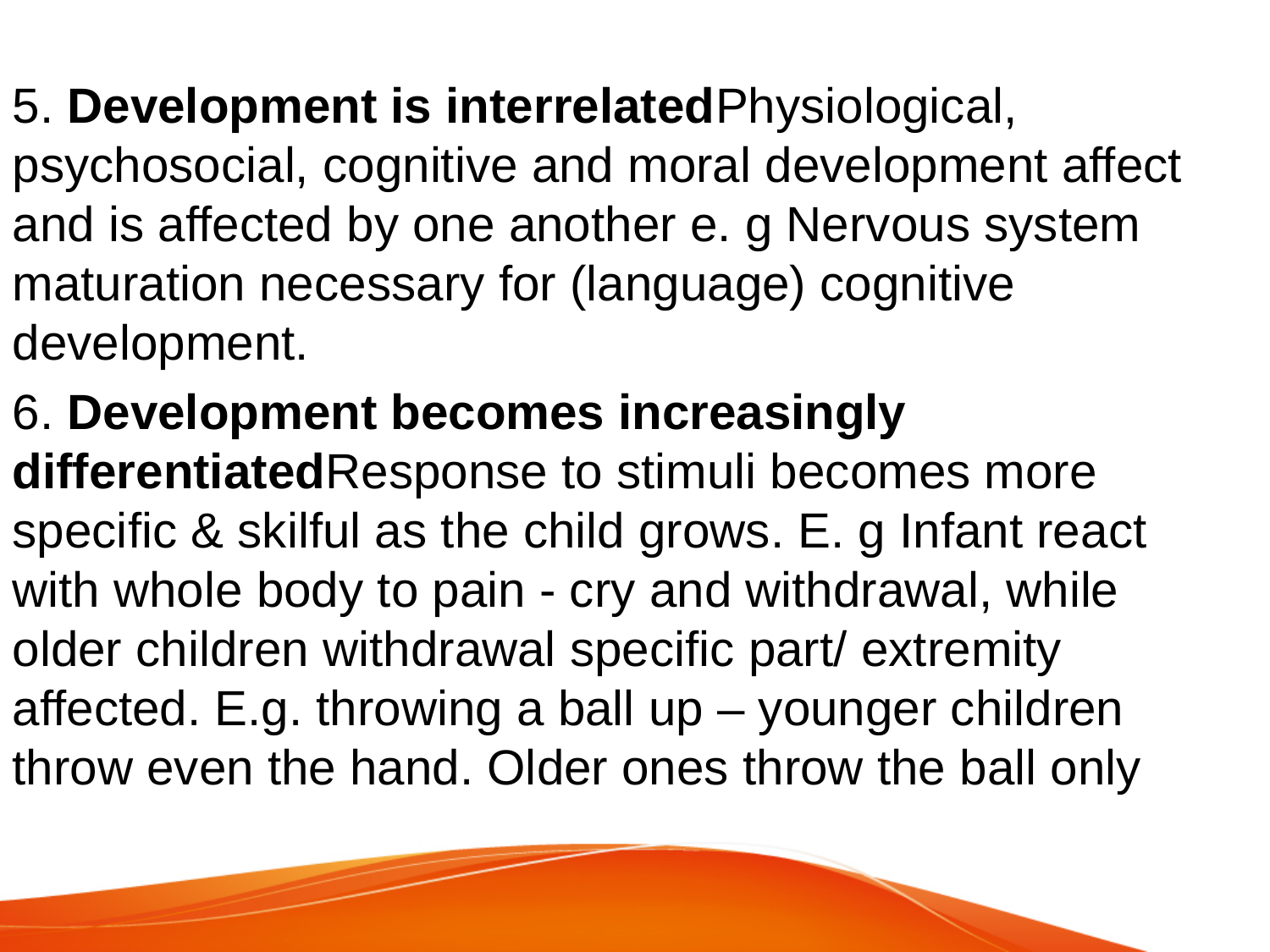

#
5. Development is interrelatedPhysiological, psychosocial, cognitive and moral development affect and is affected by one another e. g Nervous system maturation necessary for (language) cognitive development.
6. Development becomes increasingly differentiatedResponse to stimuli becomes more specific & skilful as the child grows. E. g Infant react with whole body to pain - cry and withdrawal, while older children withdrawal specific part/ extremity affected. E.g. throwing a ball up – younger children throw even the hand. Older ones throw the ball only

33